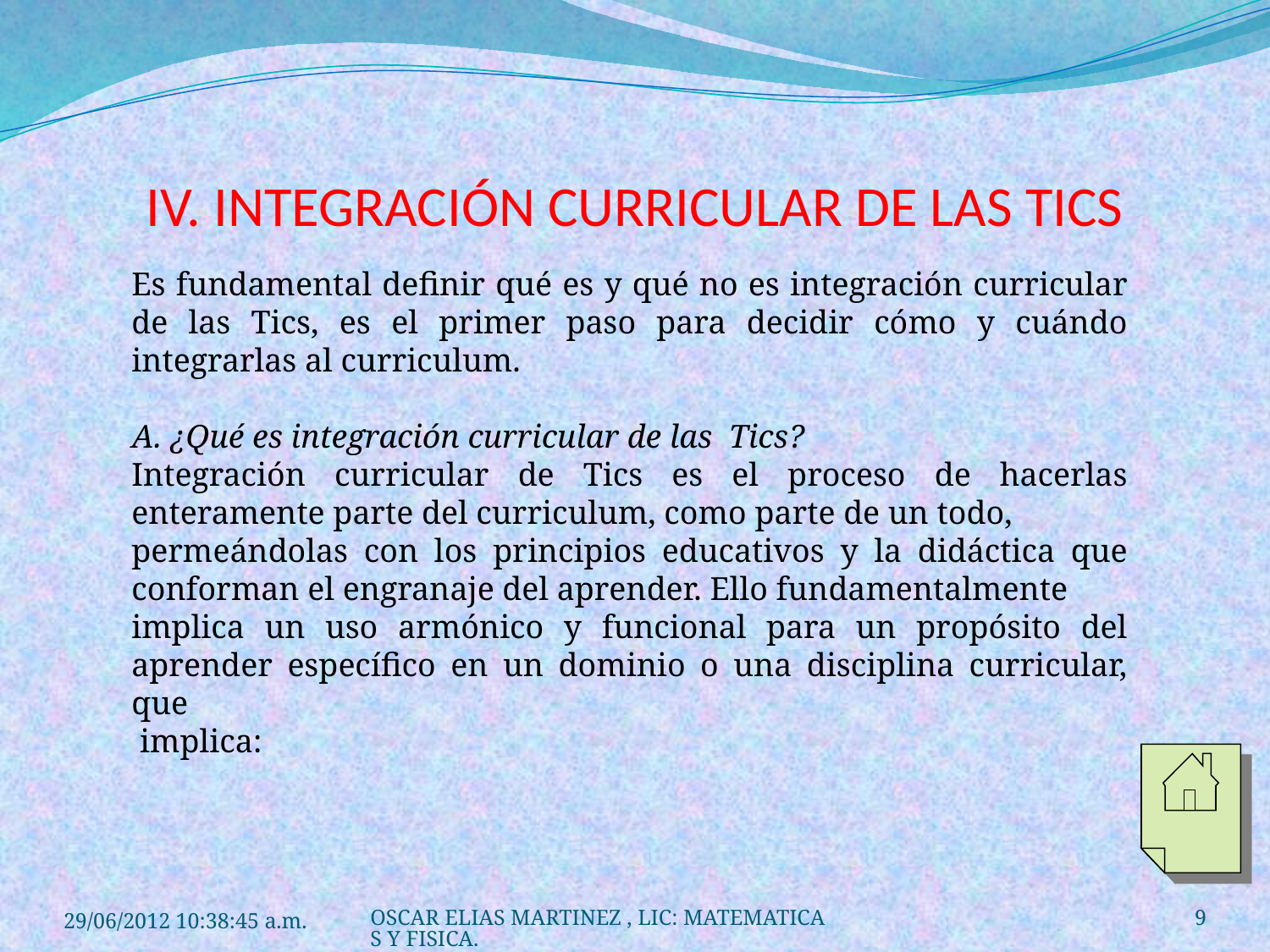

# IV. INTEGRACIÓN CURRICULAR DE LAS TICS
Es fundamental definir qué es y qué no es integración curricular de las Tics, es el primer paso para decidir cómo y cuándo integrarlas al curriculum.

A. ¿Qué es integración curricular de las  Tics?
Integración curricular de Tics es el proceso de hacerlas enteramente parte del curriculum, como parte de un todo,
permeándolas con los principios educativos y la didáctica que conforman el engranaje del aprender. Ello fundamentalmente
implica un uso armónico y funcional para un propósito del aprender específico en un dominio o una disciplina curricular, que
 implica:

29/06/2012 10:38:45 a.m.
OSCAR ELIAS MARTINEZ , LIC: MATEMATICAS Y FISICA.
9